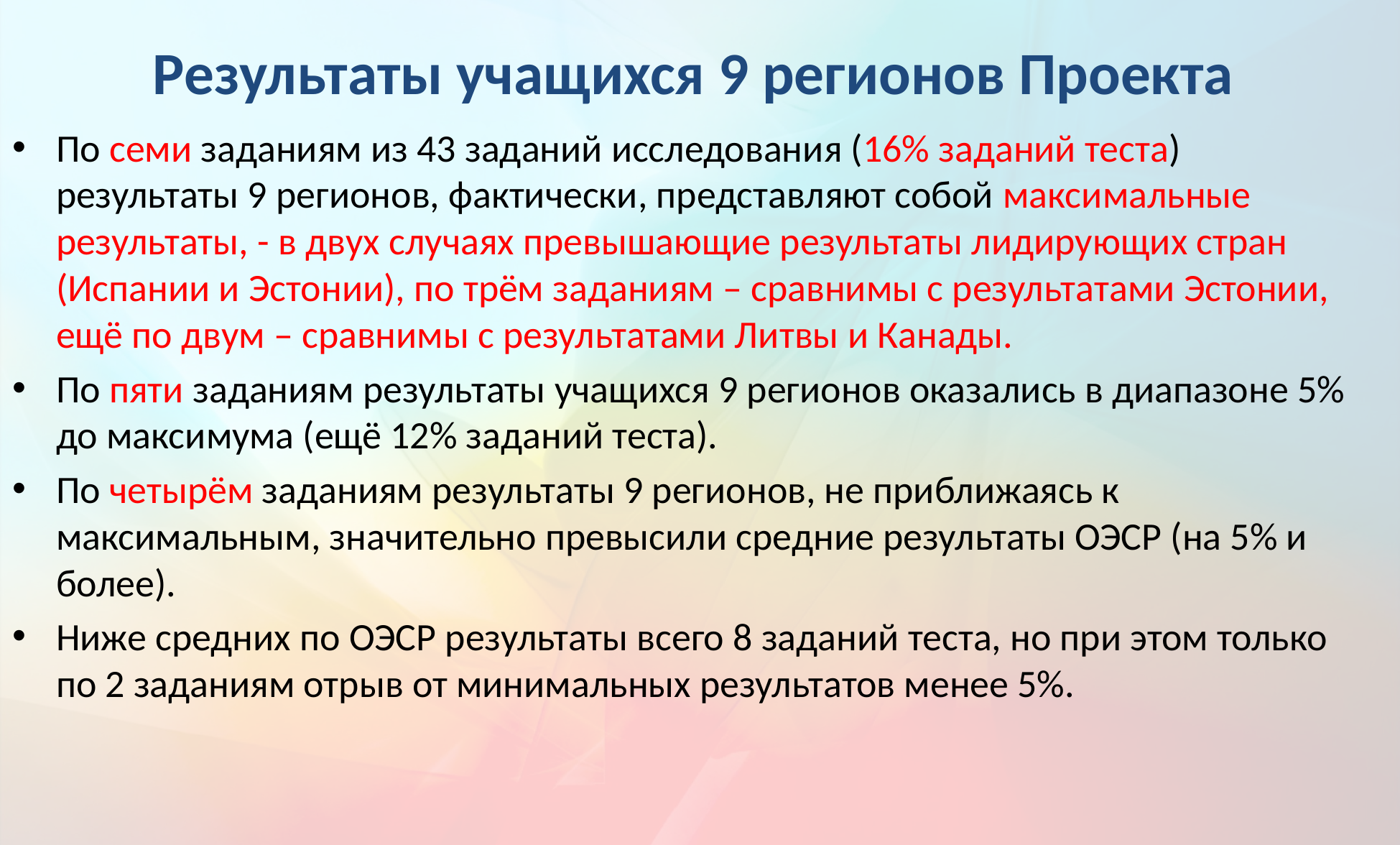

# Результаты учащихся 9 регионов Проекта
По семи заданиям из 43 заданий исследования (16% заданий теста) результаты 9 регионов, фактически, представляют собой максимальные результаты, - в двух случаях превышающие результаты лидирующих стран (Испании и Эстонии), по трём заданиям – сравнимы с результатами Эстонии, ещё по двум – сравнимы с результатами Литвы и Канады.
По пяти заданиям результаты учащихся 9 регионов оказались в диапазоне 5% до максимума (ещё 12% заданий теста).
По четырём заданиям результаты 9 регионов, не приближаясь к максимальным, значительно превысили средние результаты ОЭСР (на 5% и более).
Ниже средних по ОЭСР результаты всего 8 заданий теста, но при этом только по 2 заданиям отрыв от минимальных результатов менее 5%.